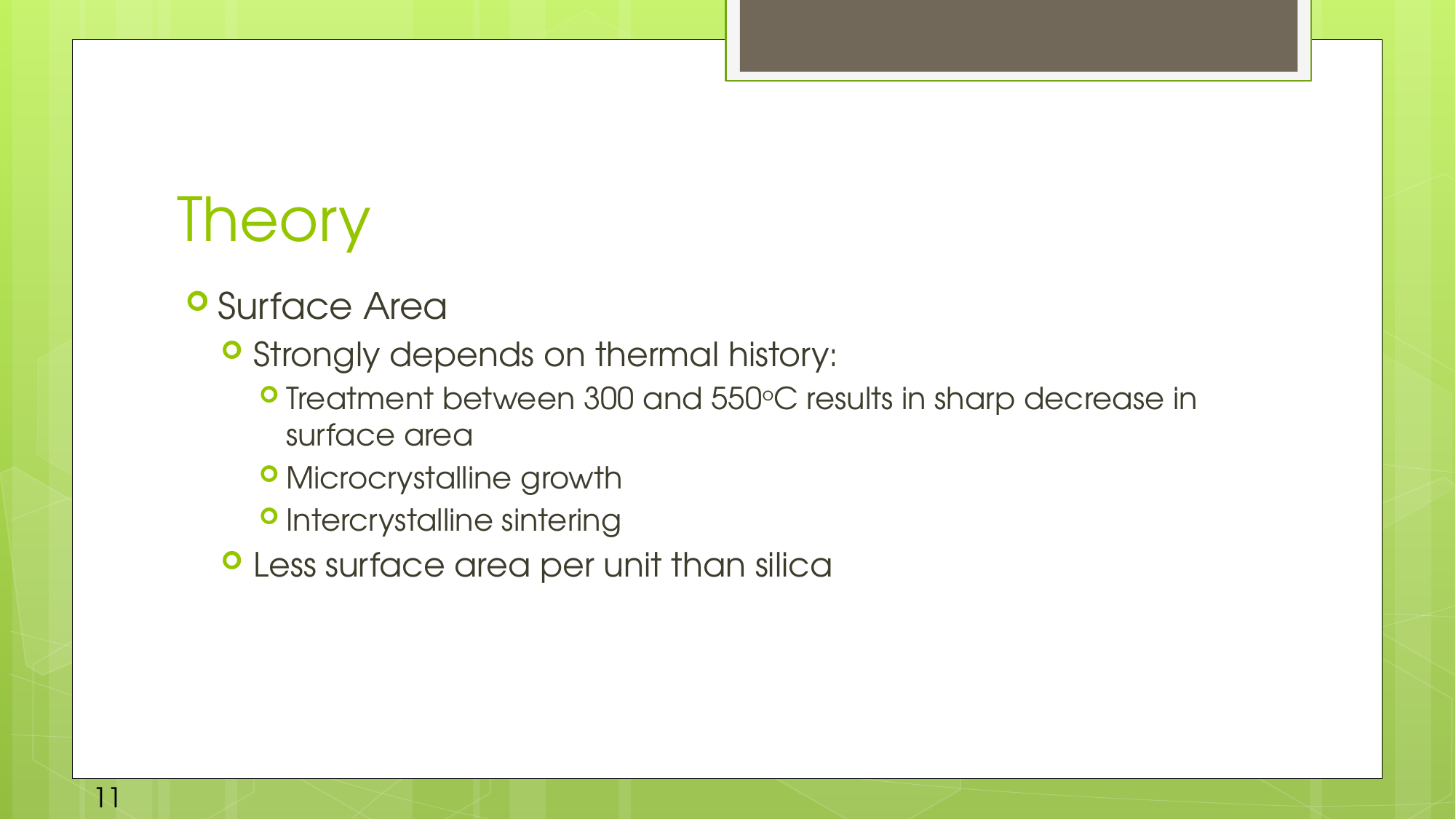

# Theory
Surface Area
Strongly depends on thermal history:
Treatment between 300 and 550oC results in sharp decrease in surface area
Microcrystalline growth
Intercrystalline sintering
Less surface area per unit than silica

11